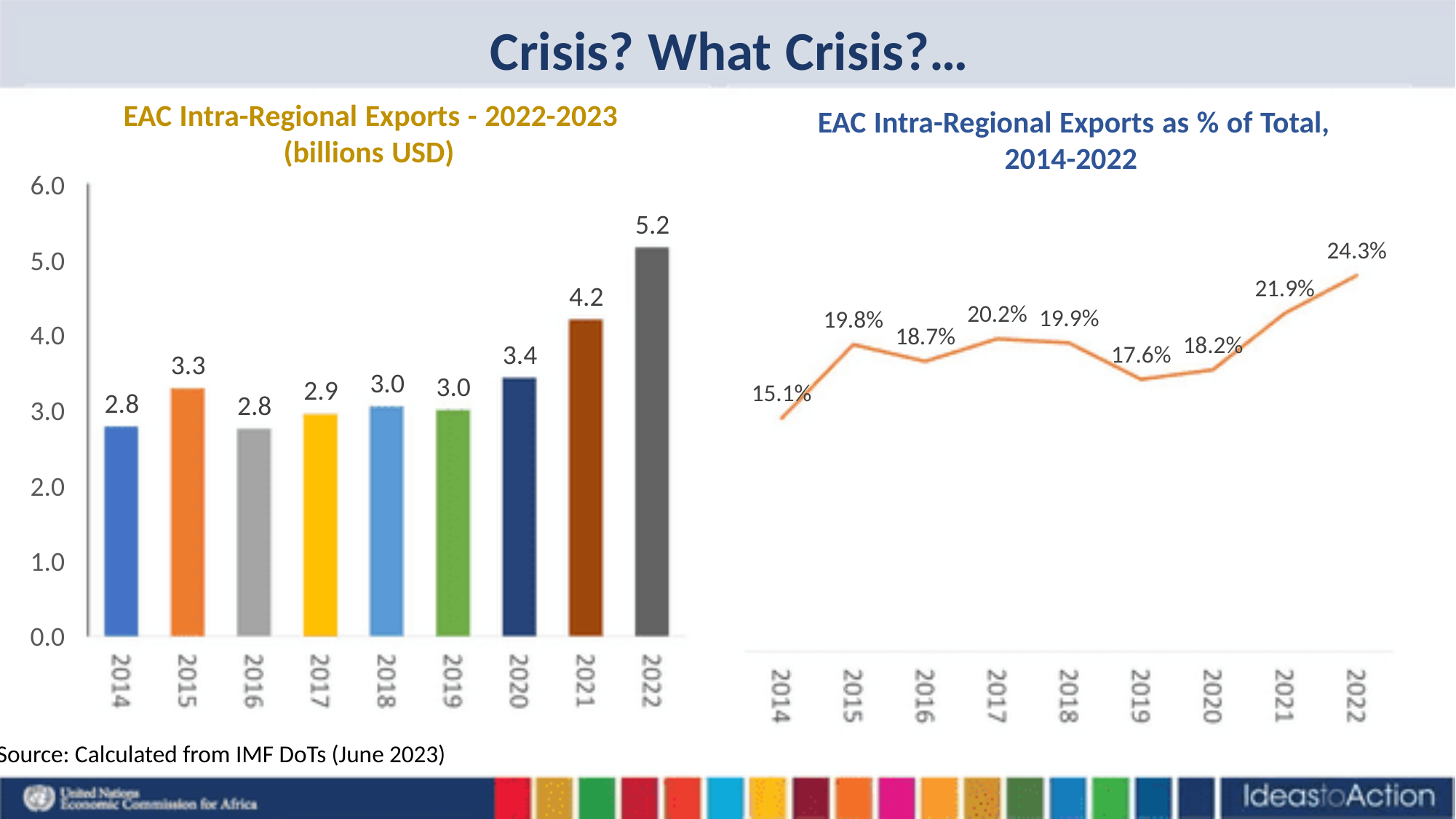

Crisis? What Crisis?…
EAC Intra-Regional Exports - 2022-2023
(billions USD)
EAC Intra-Regional Exports as % of Total,
2014-2022
6.0
5.0
4.0
3.0
2.0
1.0
0.0
5.2
24.3%
21.9%
4.2
20.2%
19.9%
19.8%
18.7%
18.2%
3.4
17.6%
3.3
3.0
3.0
2.9
15.1%
2.8
2.8
Source: Calculated from IMF DoTs (June 2023)